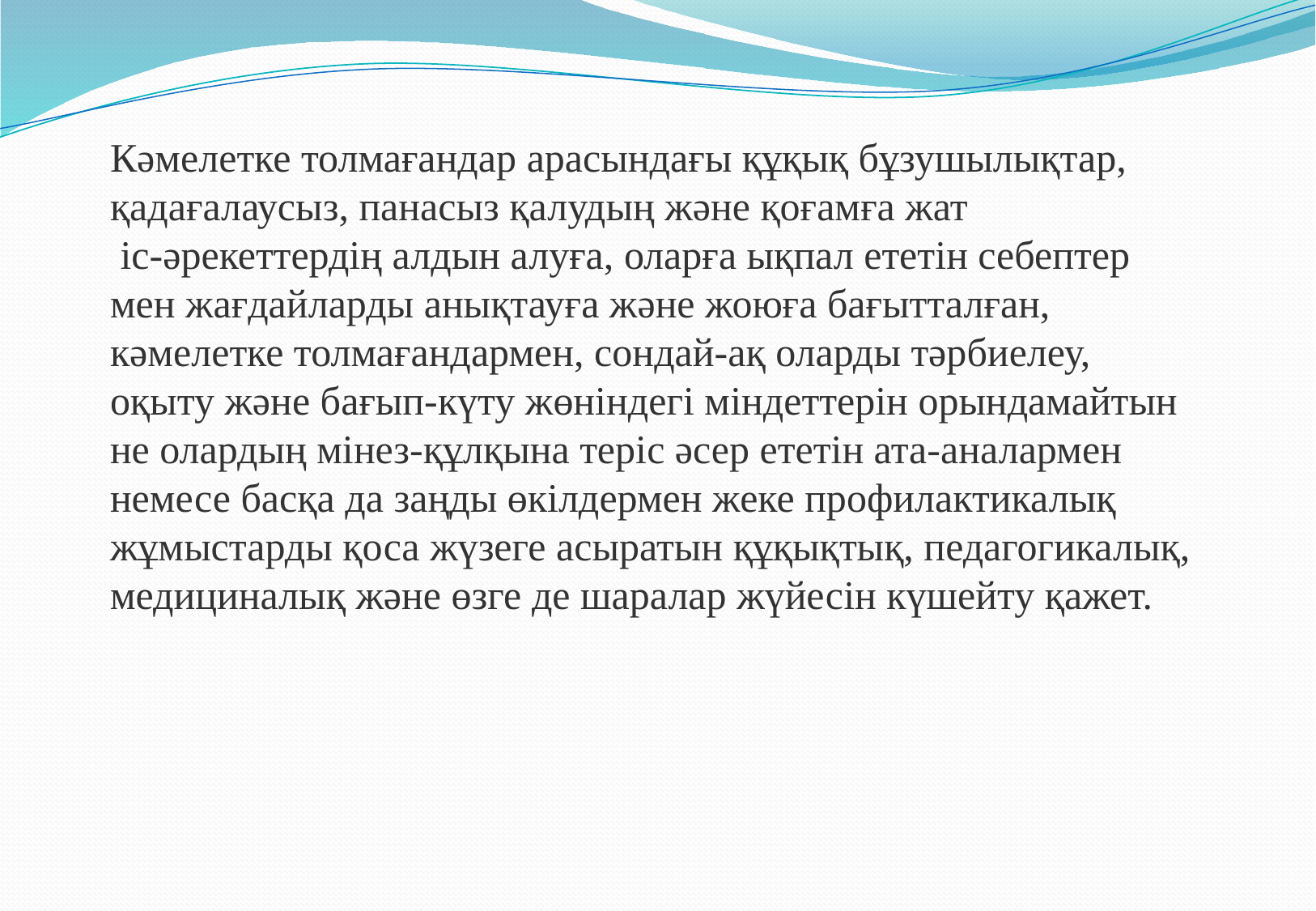

Кәмелетке толмағандар арасындағы құқық бұзушылықтар, қадағалаусыз, панасыз қалудың және қоғамға жат
 iс-әрекеттердiң алдын алуға, оларға ықпал ететiн себептер мен жағдайларды анықтауға және жоюға бағытталған, кәмелетке толмағандармен, сондай-ақ оларды тәрбиелеу, оқыту және бағып-күту жөнiндегi мiндеттерiн орындамайтын не олардың мiнез-құлқына терiс әсер ететiн ата-аналармен немесе басқа да заңды өкiлдермен жеке профилактикалық жұмыстарды қоса жүзеге асыратын құқықтық, педагогикалық, медициналық және өзге де шаралар жүйесiн күшейту қажет.